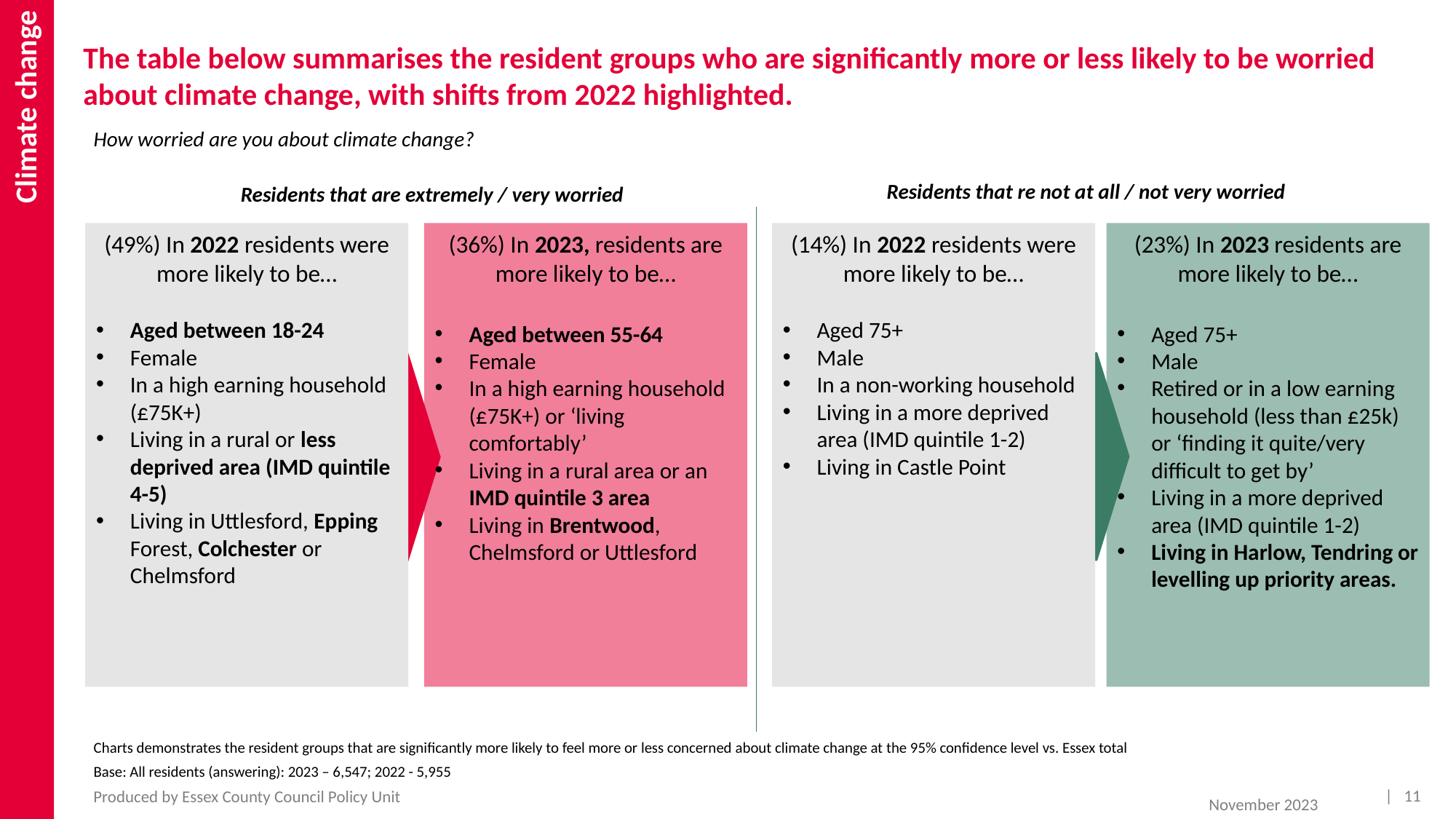

Climate change
# The table below summarises the resident groups who are significantly more or less likely to be worried about climate change, with shifts from 2022 highlighted.
How worried are you about climate change?
Residents that re not at all / not very worried
Residents that are extremely / very worried
(49%) In 2022 residents were more likely to be…

Aged between 18-24
Female
In a high earning household (£75K+)
Living in a rural or less deprived area (IMD quintile 4-5)
Living in Uttlesford, Epping Forest, Colchester or Chelmsford

(36%) In 2023, residents are more likely to be…

Aged between 55-64
Female
In a high earning household (£75K+) or ‘living comfortably’
Living in a rural area or an IMD quintile 3 area
Living in Brentwood, Chelmsford or Uttlesford

(14%) In 2022 residents were more likely to be…

Aged 75+
Male
In a non-working household
Living in a more deprived area (IMD quintile 1-2)
Living in Castle Point

(23%) In 2023 residents are more likely to be…

Aged 75+
Male
Retired or in a low earning household (less than £25k) or ‘finding it quite/very difficult to get by’
Living in a more deprived area (IMD quintile 1-2)
Living in Harlow, Tendring or levelling up priority areas.

Charts demonstrates the resident groups that are significantly more likely to feel more or less concerned about climate change at the 95% confidence level vs. Essex total
Base: All residents (answering): 2023 – 6,547; 2022 - 5,955
|   11
Produced by Essex County Council Policy Unit
November 2023